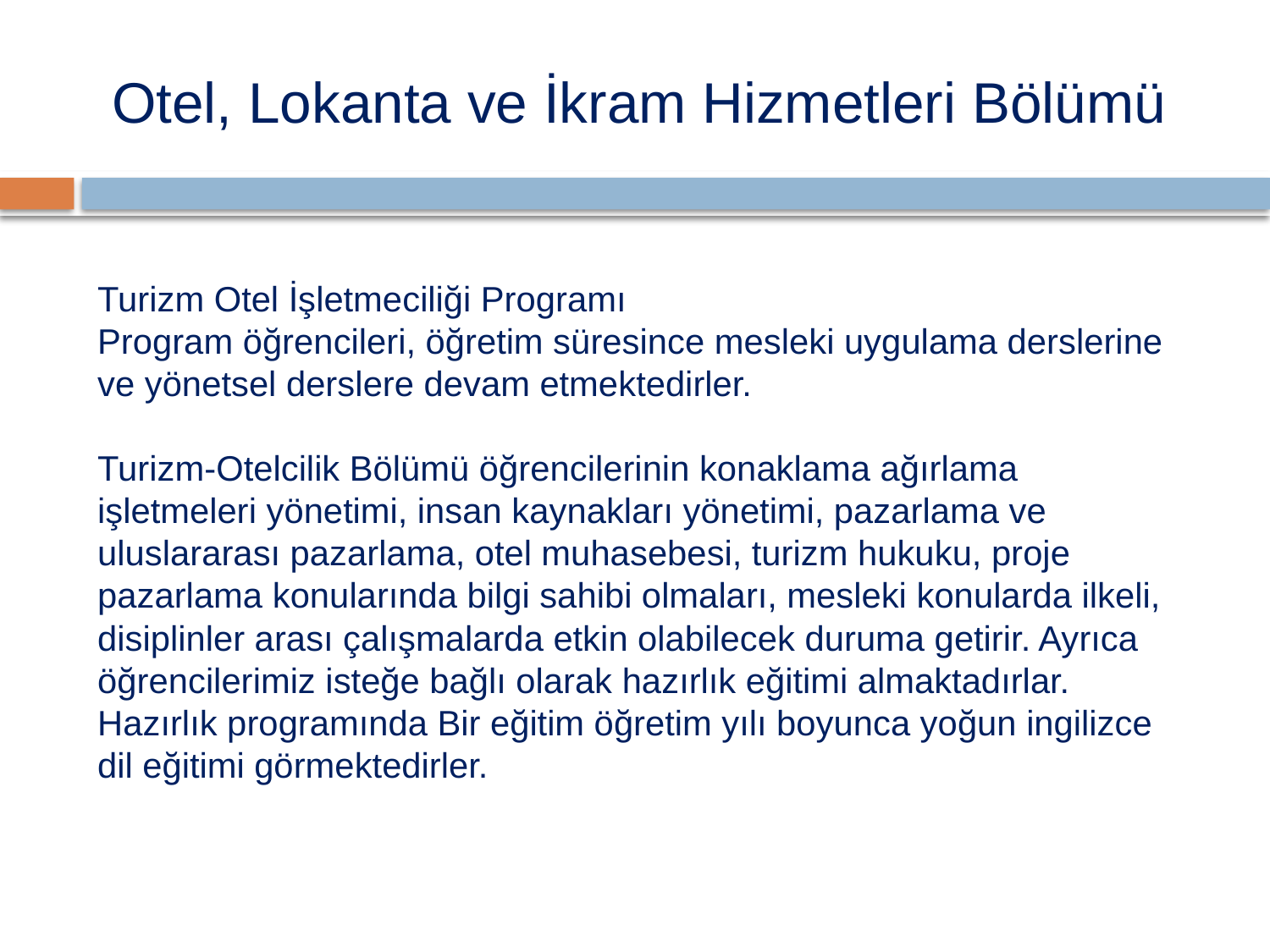

# Otel, Lokanta ve İkram Hizmetleri Bölümü
Turizm Otel İşletmeciliği Programı
Program öğrencileri, öğretim süresince mesleki uygulama derslerine ve yönetsel derslere devam etmektedirler.

Turizm-Otelcilik Bölümü öğrencilerinin konaklama ağırlama işletmeleri yönetimi, insan kaynakları yönetimi, pazarlama ve uluslararası pazarlama, otel muhasebesi, turizm hukuku, proje pazarlama konularında bilgi sahibi olmaları, mesleki konularda ilkeli, disiplinler arası çalışmalarda etkin olabilecek duruma getirir. Ayrıca öğrencilerimiz isteğe bağlı olarak hazırlık eğitimi almaktadırlar. Hazırlık programında Bir eğitim öğretim yılı boyunca yoğun ingilizce dil eğitimi görmektedirler.